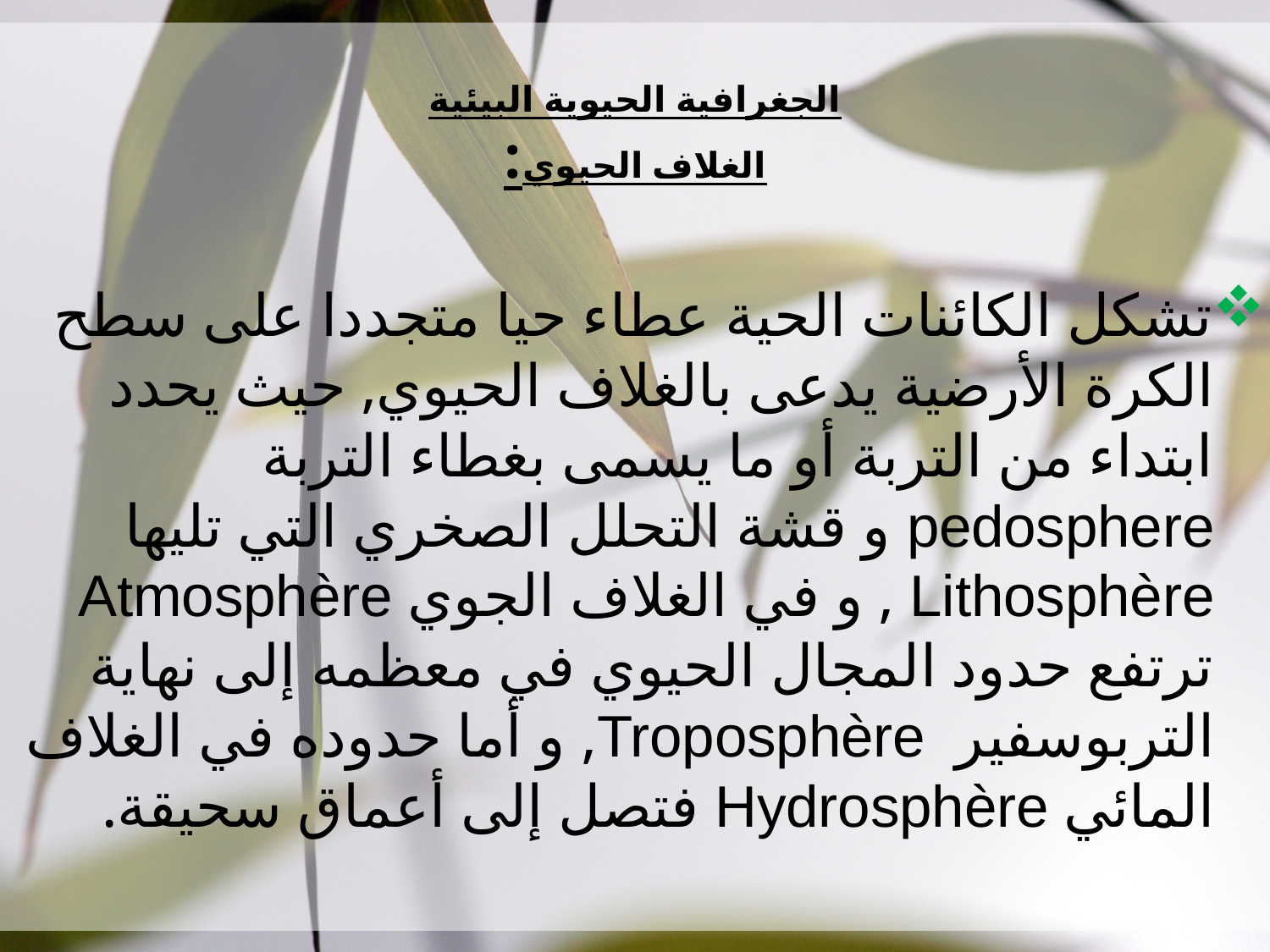

# الجغرافية الحيوية البيئية الغلاف الحيوي:
تشكل الكائنات الحية عطاء حيا متجددا على سطح الكرة الأرضية يدعى بالغلاف الحيوي, حيث يحدد ابتداء من التربة أو ما يسمى بغطاء التربة  pedosphere و قشة التحلل الصخري التي تليها Lithosphère , و في الغلاف الجوي Atmosphère  ترتفع حدود المجال الحيوي في معظمه إلى نهاية التربوسفير  Troposphère, و أما حدوده في الغلاف المائي Hydrosphère فتصل إلى أعماق سحيقة.